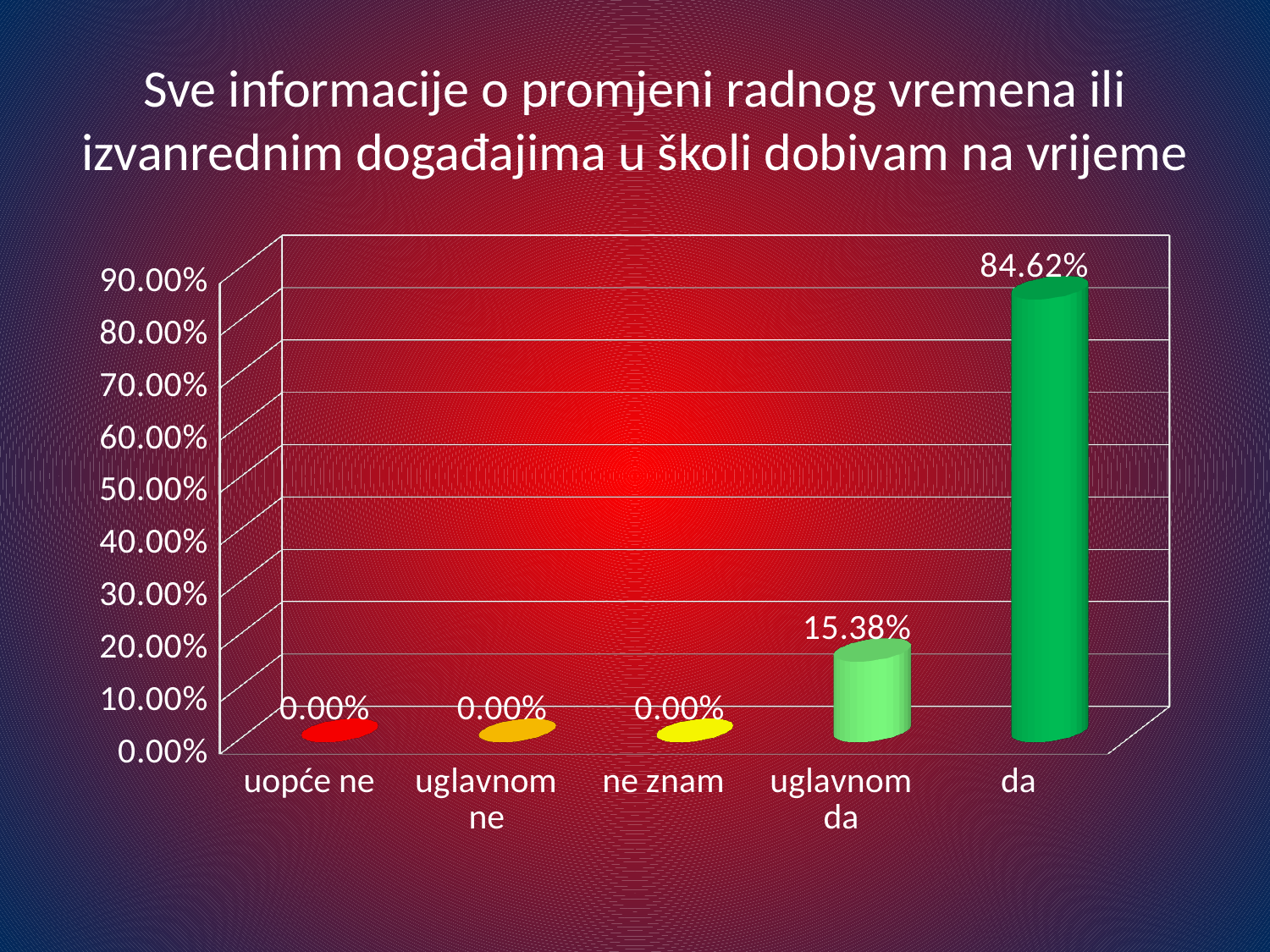

# Sve informacije o promjeni radnog vremena ili izvanrednim događajima u školi dobivam na vrijeme

[unsupported chart]